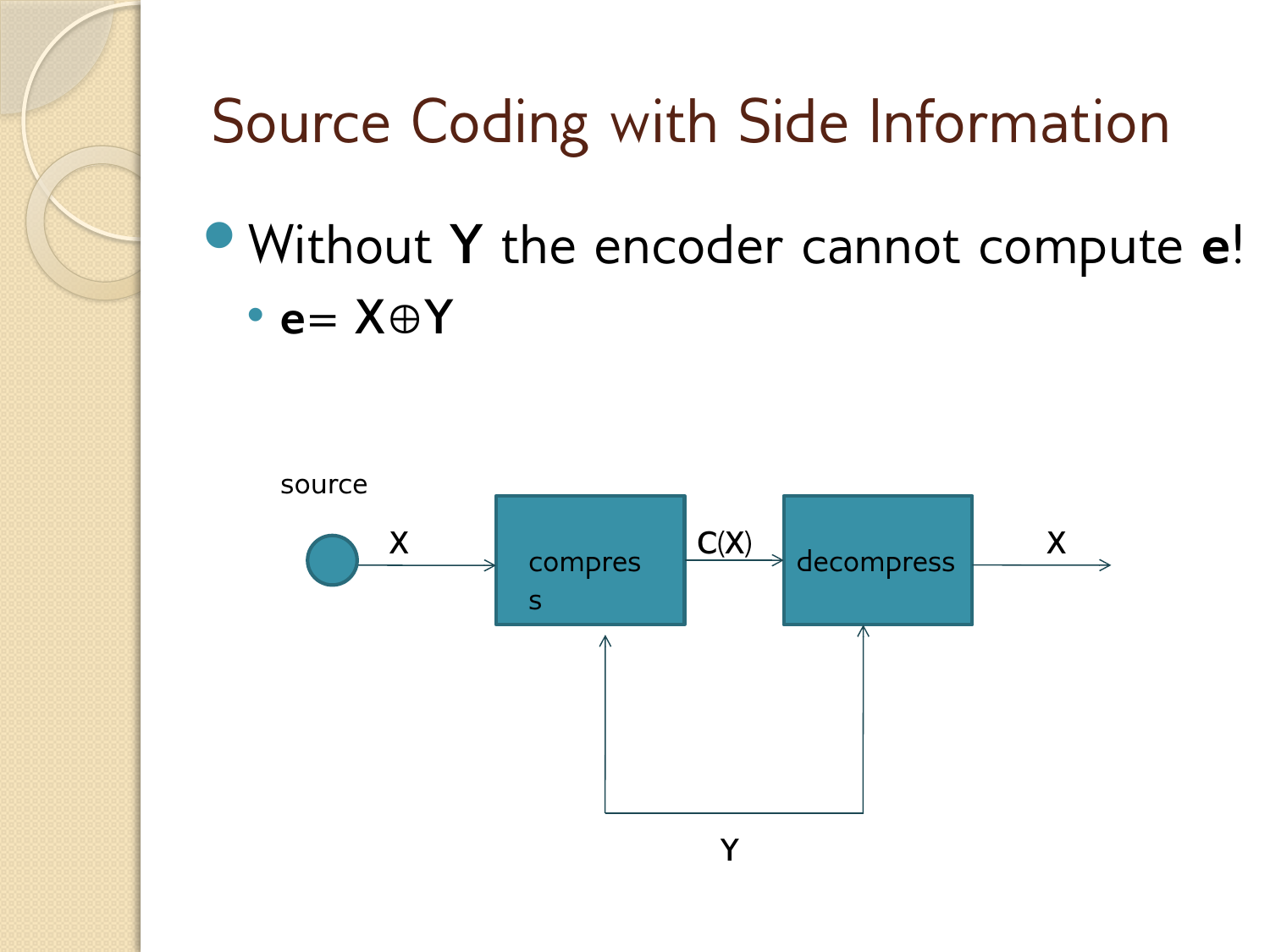

# Source Coding with Side Information
Without Y the encoder cannot compute e!
e= X⊕Y

source

X
C(X)
X
compress
decompress

Y